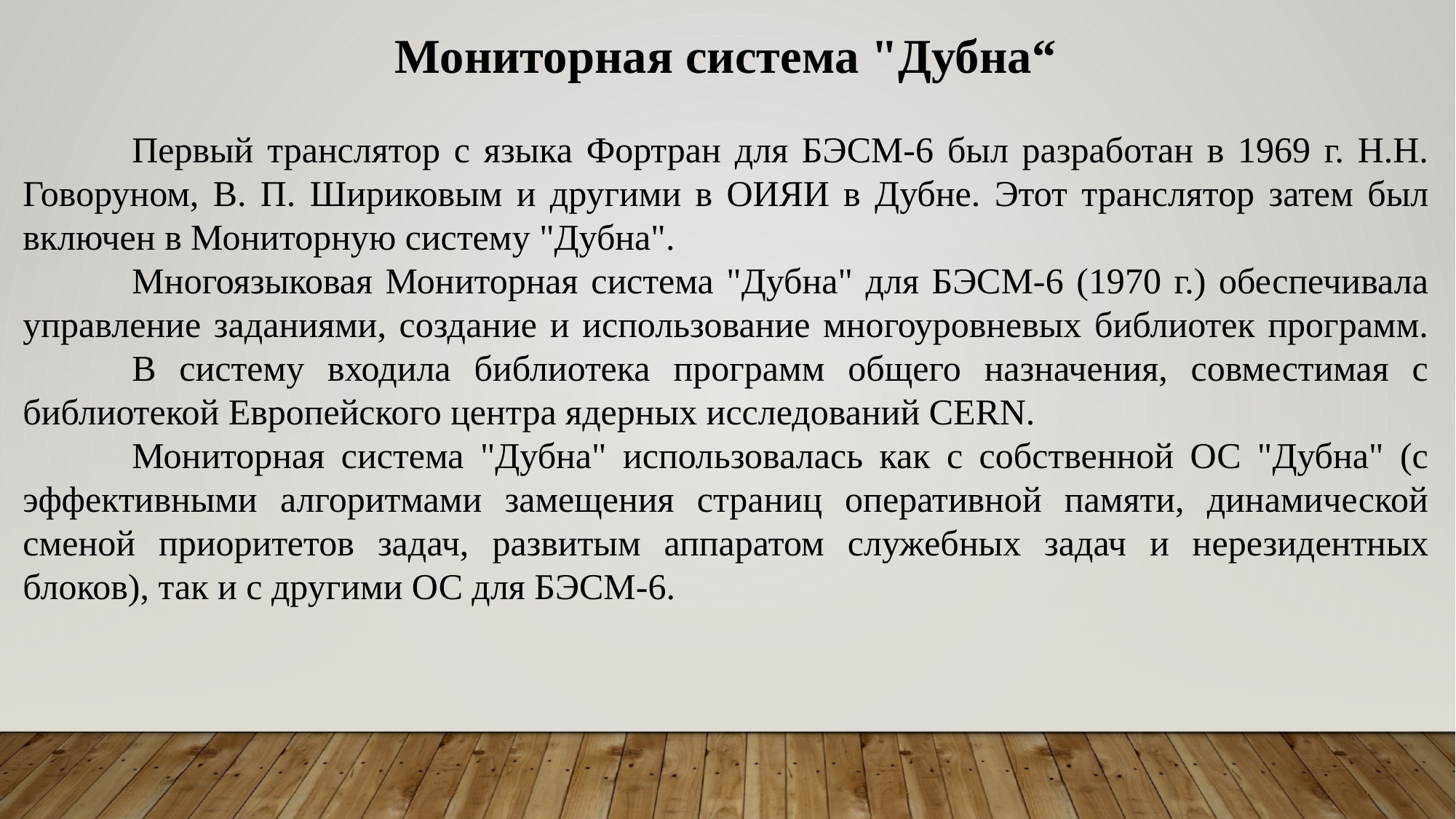

Мониторная система "Дубна“

	Первый транслятор с языка Фортран для БЭСМ-6 был разработан в 1969 г. Н.Н. Говоруном, В. П. Шириковым и другими в ОИЯИ в Дубне. Этот транслятор затем был включен в Мониторную систему "Дубна".
	Многоязыковая Мониторная система "Дубна" для БЭСМ-6 (1970 г.) обеспечивала управление заданиями, создание и использование многоуровневых библиотек программ. 	В систему входила библиотека программ общего назначения, совместимая с библиотекой Европейского центра ядерных исследований CERN.
	Мониторная система "Дубна" использовалась как с собственной ОС "Дубна" (с эффективными алгоритмами замещения страниц оперативной памяти, динамической сменой приоритетов задач, развитым аппаратом служебных задач и нерезидентных блоков), так и с другими ОС для БЭСМ-6.